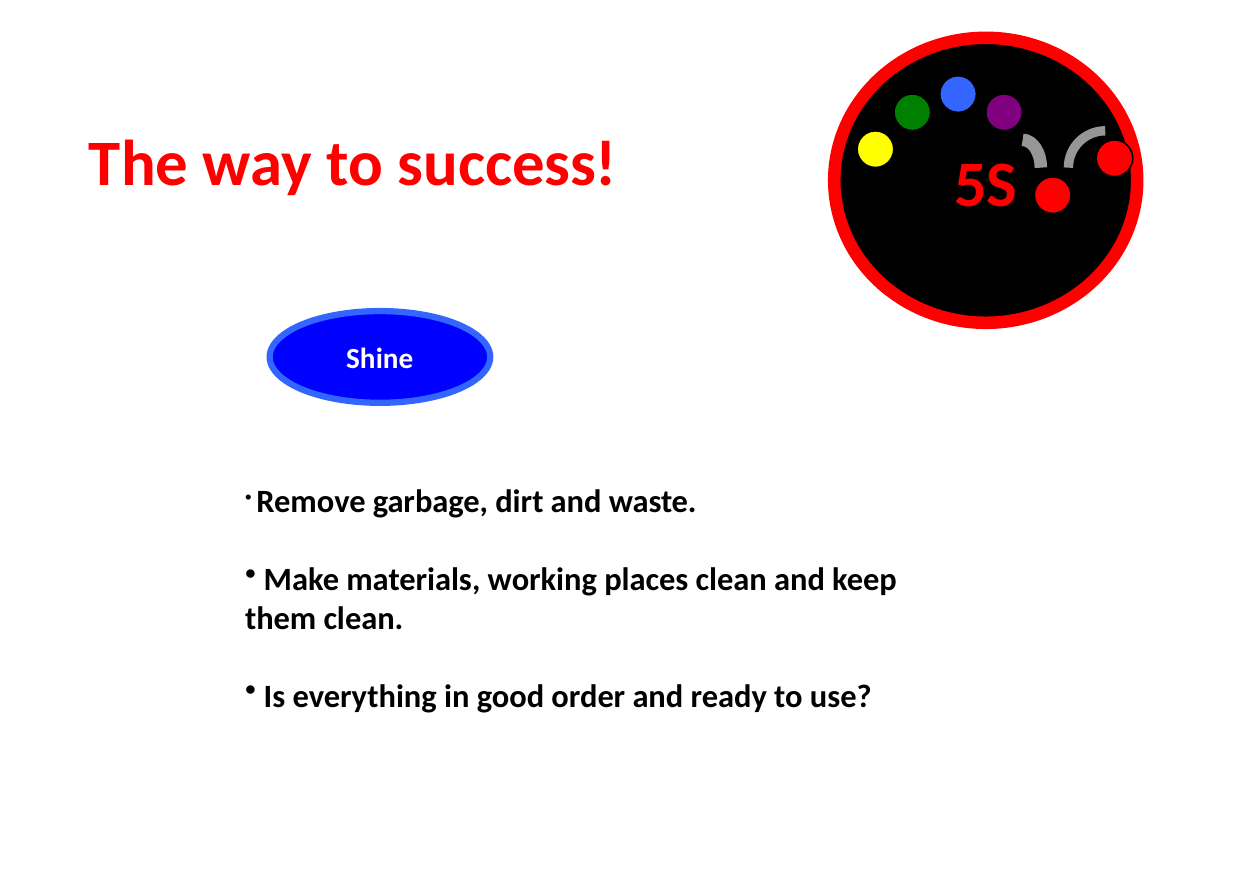

5S

#
The way to success!
Shine
 Remove garbage, dirt and waste.

 Make materials, working places clean and keep them clean.

 Is everything in good order and ready to use?